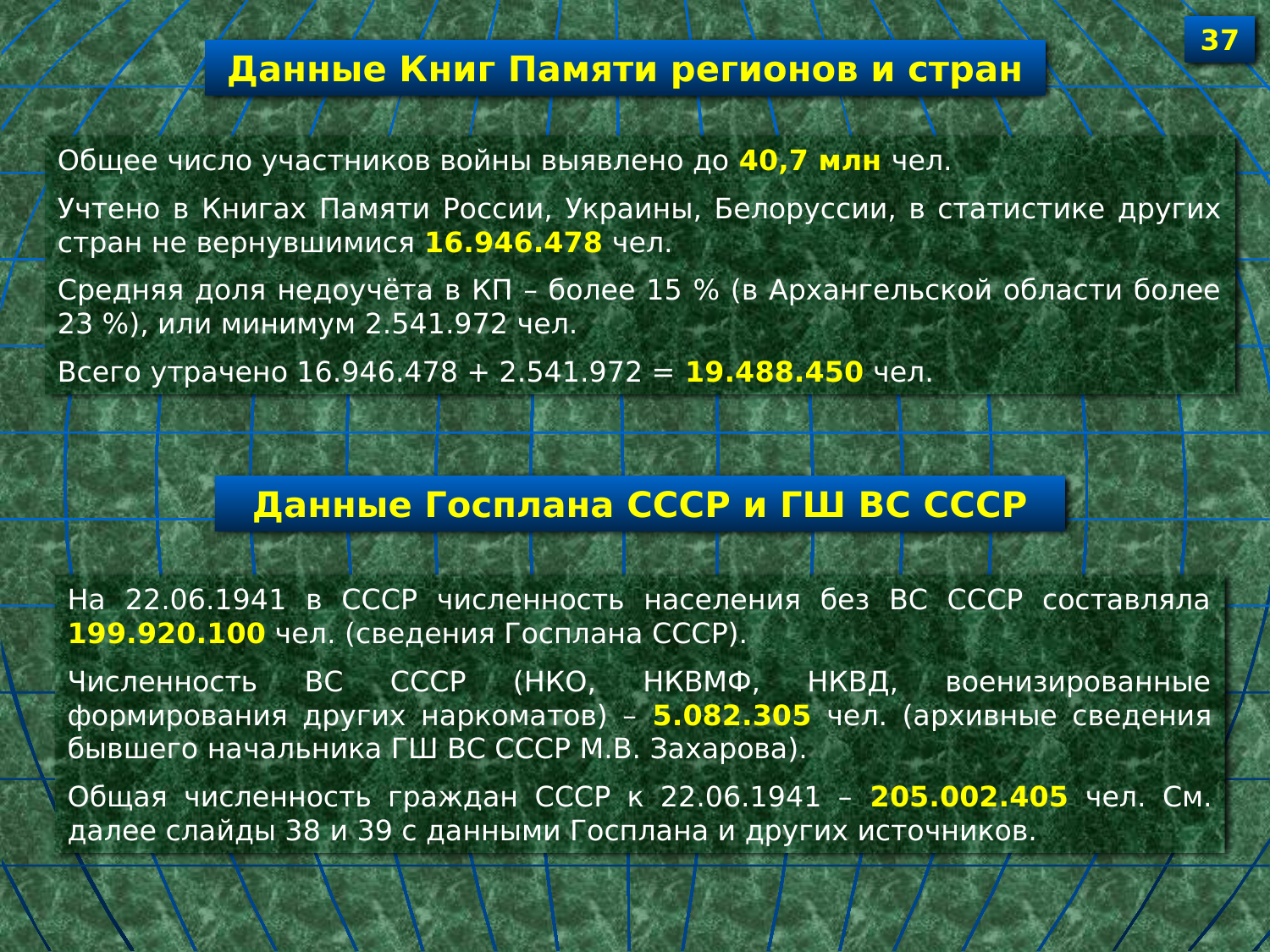

37
Данные Книг Памяти регионов и стран
Общее число участников войны выявлено до 40,7 млн чел.
Учтено в Книгах Памяти России, Украины, Белоруссии, в статистике других стран не вернувшимися 16.946.478 чел.
Средняя доля недоучёта в КП – более 15 % (в Архангельской области более 23 %), или минимум 2.541.972 чел.
Всего утрачено 16.946.478 + 2.541.972 = 19.488.450 чел.
Данные Госплана СССР и ГШ ВС СССР
На 22.06.1941 в СССР численность населения без ВС СССР составляла 199.920.100 чел. (сведения Госплана СССР).
Численность ВС СССР (НКО, НКВМФ, НКВД, военизированные формирования других наркоматов) – 5.082.305 чел. (архивные сведения бывшего начальника ГШ ВС СССР М.В. Захарова).
Общая численность граждан СССР к 22.06.1941 – 205.002.405 чел. См. далее слайды 38 и 39 с данными Госплана и других источников.